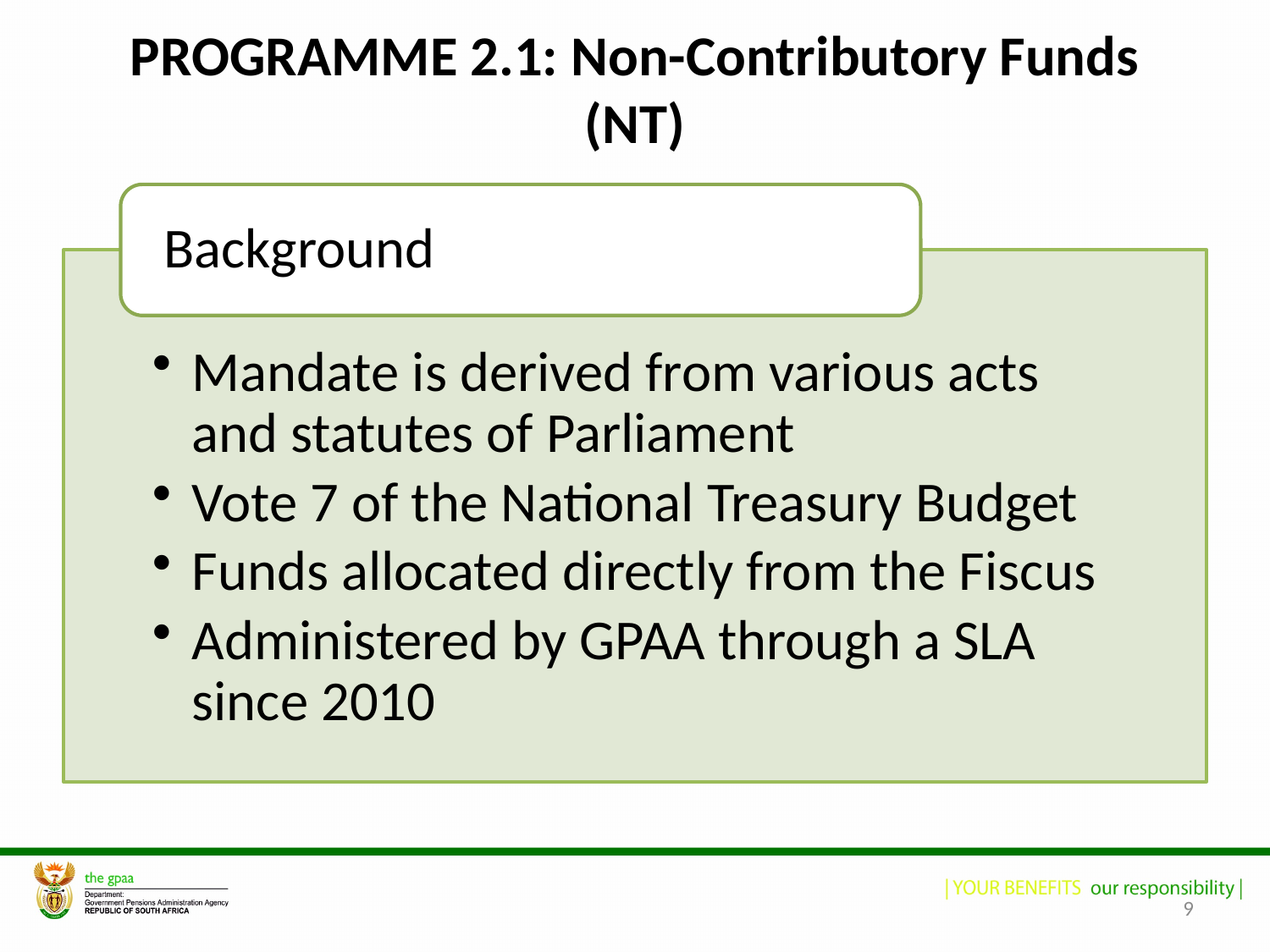

# PROGRAMME 2.1: Non-Contributory Funds (NT)
Mandate is derived from various acts and statutes of Parliament
Vote 7 of the National Treasury Budget
Funds allocated directly from the Fiscus
Administered by GPAA through a SLA since 2010
Background
9